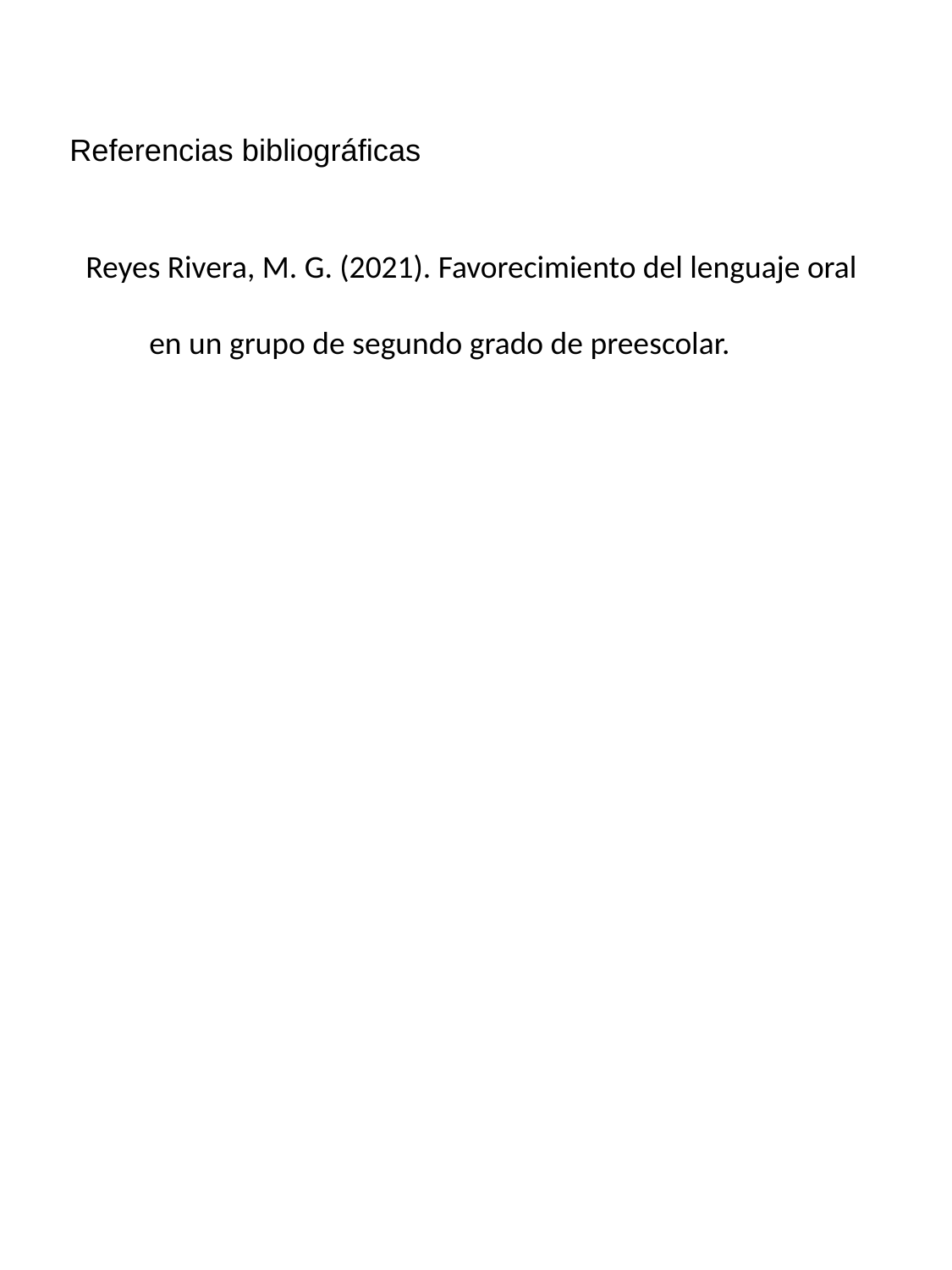

Referencias bibliográficas

Reyes Rivera, M. G. (2021). Favorecimiento del lenguaje oral en un grupo de segundo grado de preescolar.